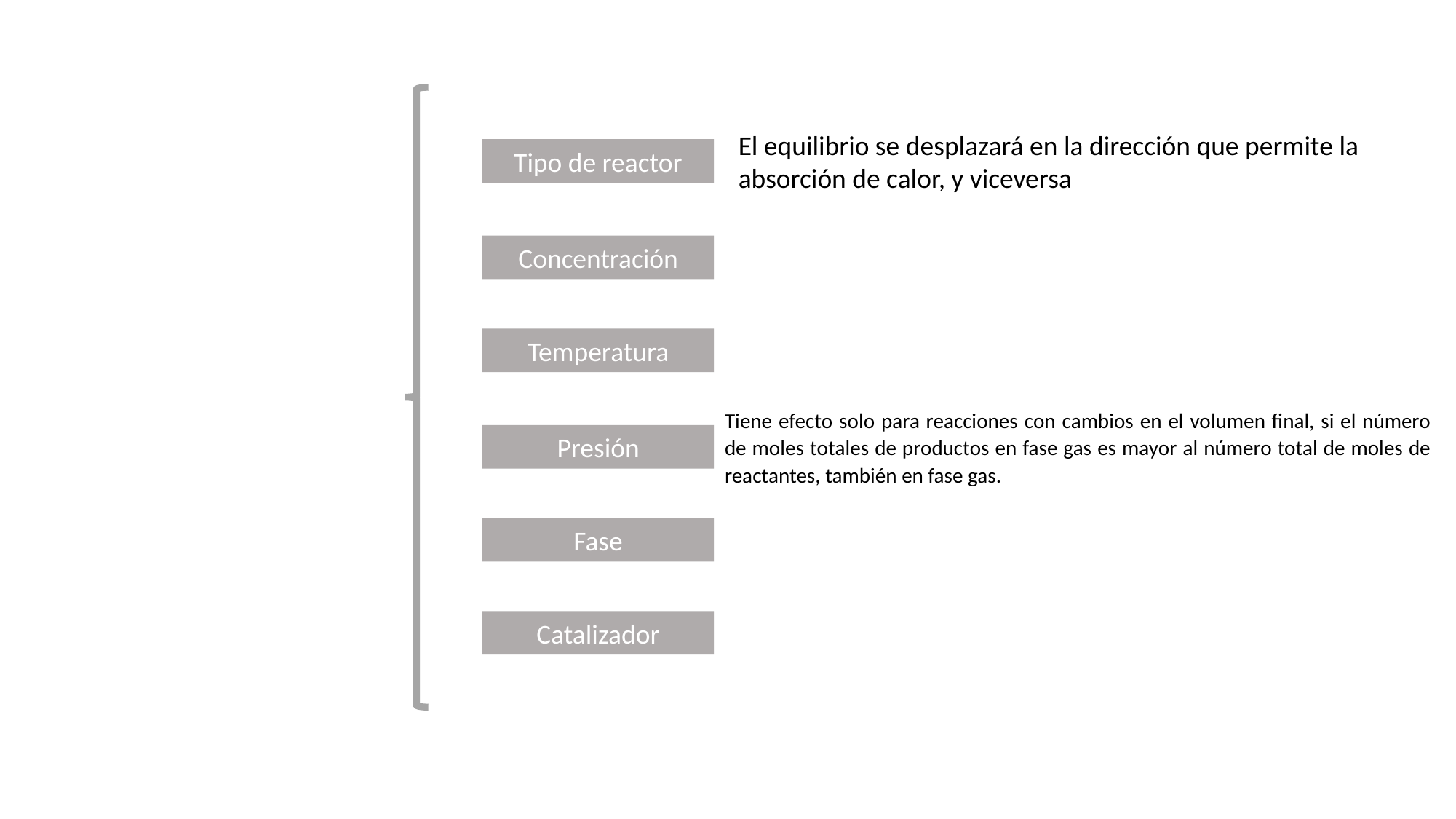

El equilibrio se desplazará en la dirección que permite la absorción de calor, y viceversa
Tipo de reactor
Concentración
Temperatura
Presión
Fase
Catalizador
Tiene efecto solo para reacciones con cambios en el volumen final, si el número de moles totales de productos en fase gas es mayor al número total de moles de reactantes, también en fase gas.